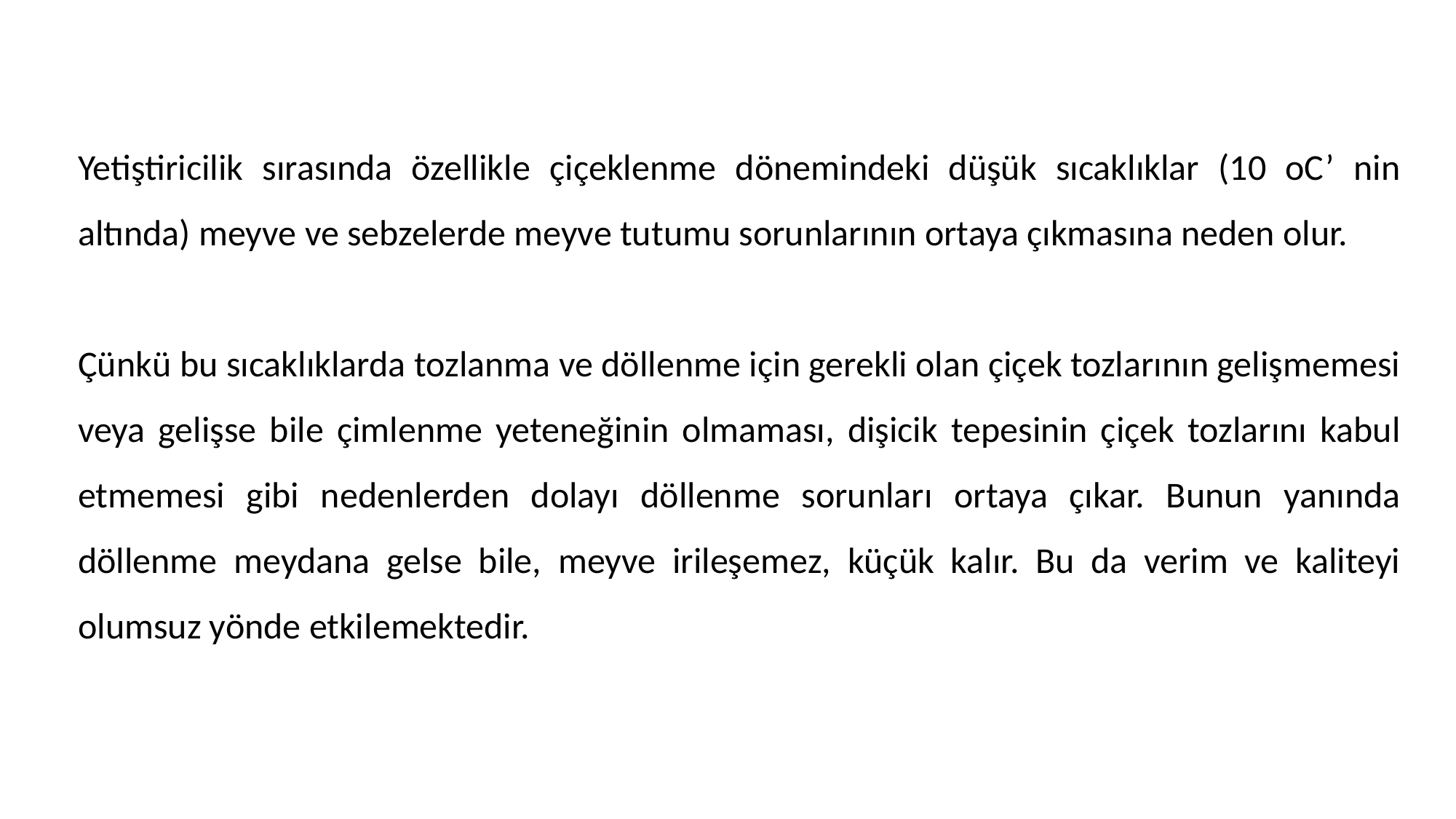

Yetiştiricilik sırasında özellikle çiçeklenme dönemindeki düşük sıcaklıklar (10 oC’ nin altında) meyve ve sebzelerde meyve tutumu sorunlarının ortaya çıkmasına neden olur.

Çünkü bu sıcaklıklarda tozlanma ve döllenme için gerekli olan çiçek tozlarının gelişmemesi veya gelişse bile çimlenme yeteneğinin olmaması, dişicik tepesinin çiçek tozlarını kabul etmemesi gibi nedenlerden dolayı döllenme sorunları ortaya çıkar. Bunun yanında döllenme meydana gelse bile, meyve irileşemez, küçük kalır. Bu da verim ve kaliteyi olumsuz yönde etkilemektedir.